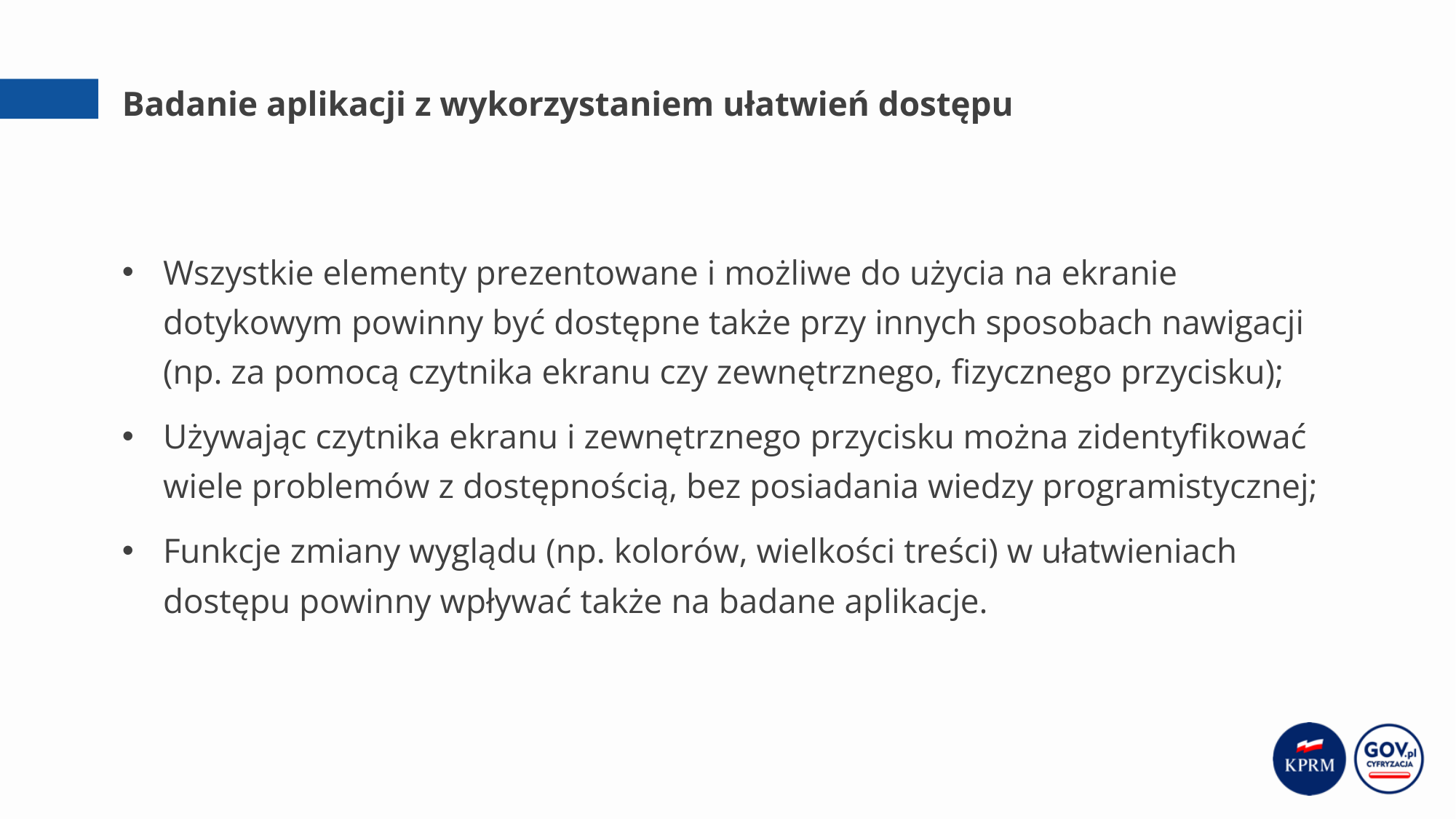

# Badanie aplikacji z wykorzystaniem ułatwień dostępu
Wszystkie elementy prezentowane i możliwe do użycia na ekranie dotykowym powinny być dostępne także przy innych sposobach nawigacji (np. za pomocą czytnika ekranu czy zewnętrznego, fizycznego przycisku);
Używając czytnika ekranu i zewnętrznego przycisku można zidentyfikować wiele problemów z dostępnością, bez posiadania wiedzy programistycznej;
Funkcje zmiany wyglądu (np. kolorów, wielkości treści) w ułatwieniach dostępu powinny wpływać także na badane aplikacje.